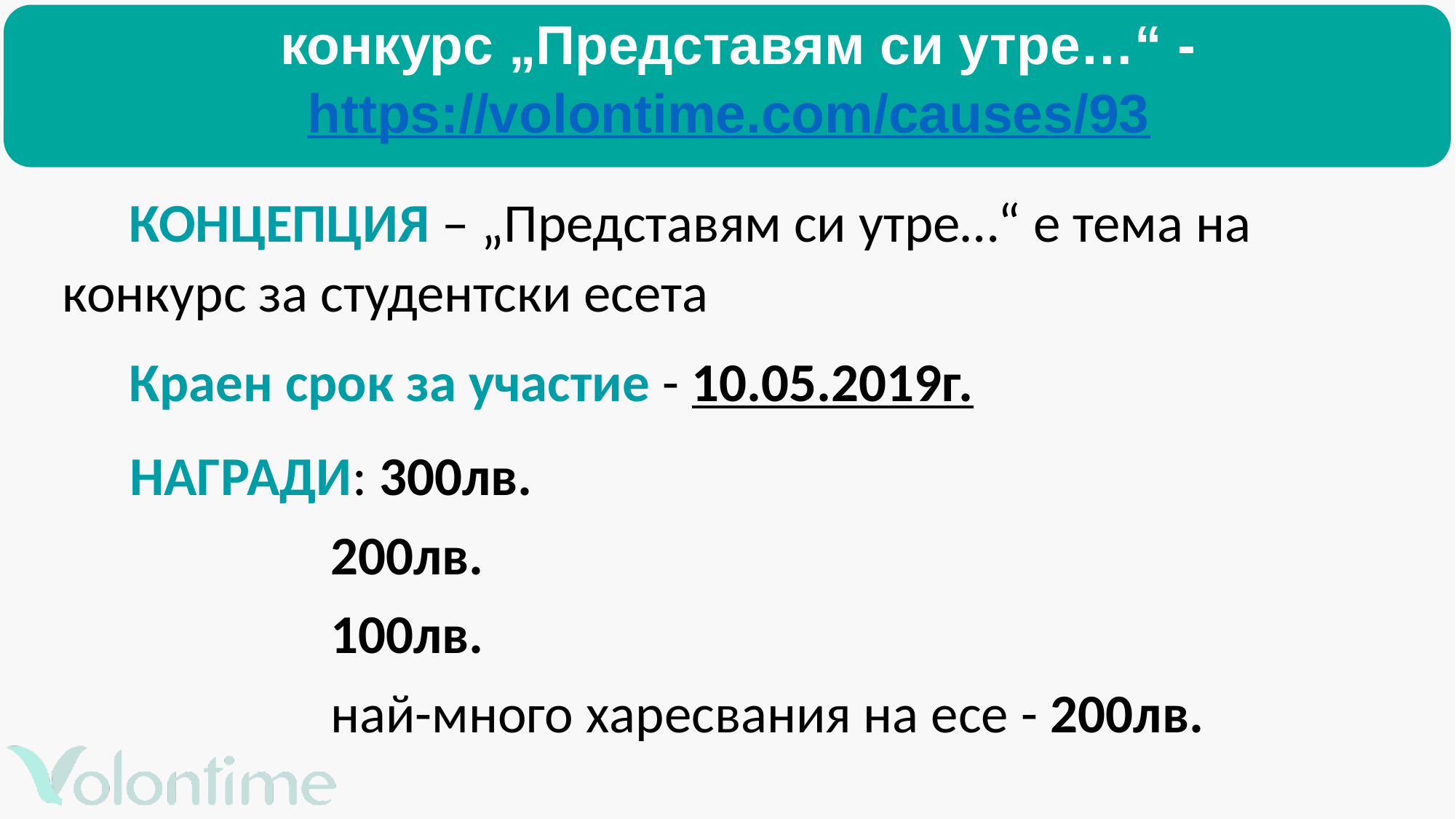

конкурс „Представям си утре…“ - https://volontime.com/causes/93

 КОНЦЕПЦИЯ – „Представям си утре…“ е тема на конкурс за студентски есета
  Краен срок за участие - 10.05.2019г.
НАГРАДИ: 300лв.
		   200лв.
		   100лв.
		   най-много харесвания на есе - 200лв.